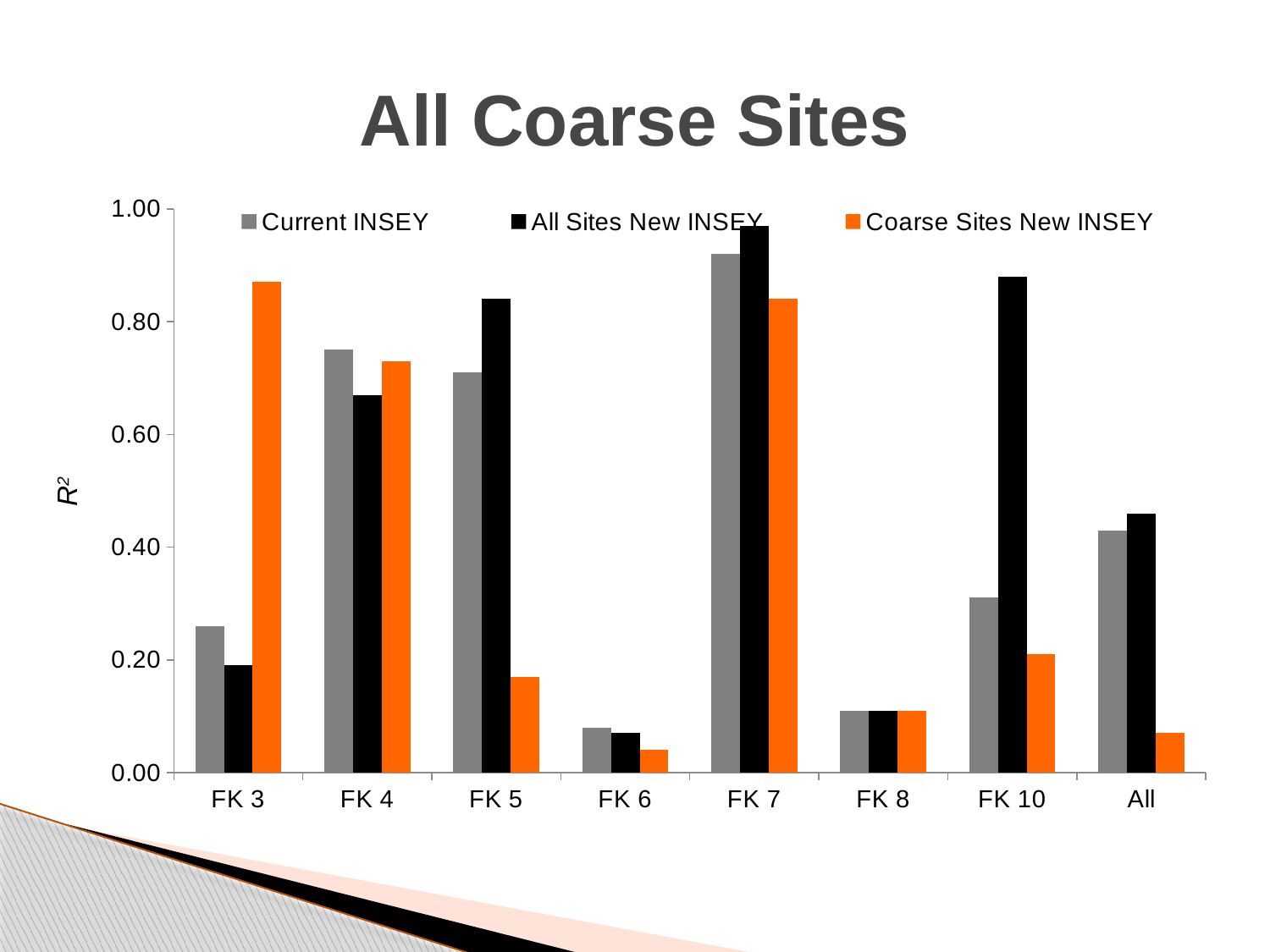

# All Coarse Sites

### Chart

| Category | Current INSEY | All Sites New INSEY | Coarse Sites New INSEY |
|---|---|---|---|
| FK 3 | 0.26 | 0.19 | 0.8700000000000001 |
| FK 4 | 0.7500000000000001 | 0.6700000000000002 | 0.7300000000000001 |
| FK 5 | 0.7100000000000001 | 0.8400000000000001 | 0.17 |
| FK 6 | 0.08000000000000002 | 0.07000000000000002 | 0.04000000000000001 |
| FK 7 | 0.92 | 0.9700000000000001 | 0.8400000000000001 |
| FK 8 | 0.11 | 0.11 | 0.11 |
| FK 10 | 0.31000000000000005 | 0.88 | 0.21000000000000002 |
| All | 0.43000000000000005 | 0.46 | 0.07000000000000002 |
R2